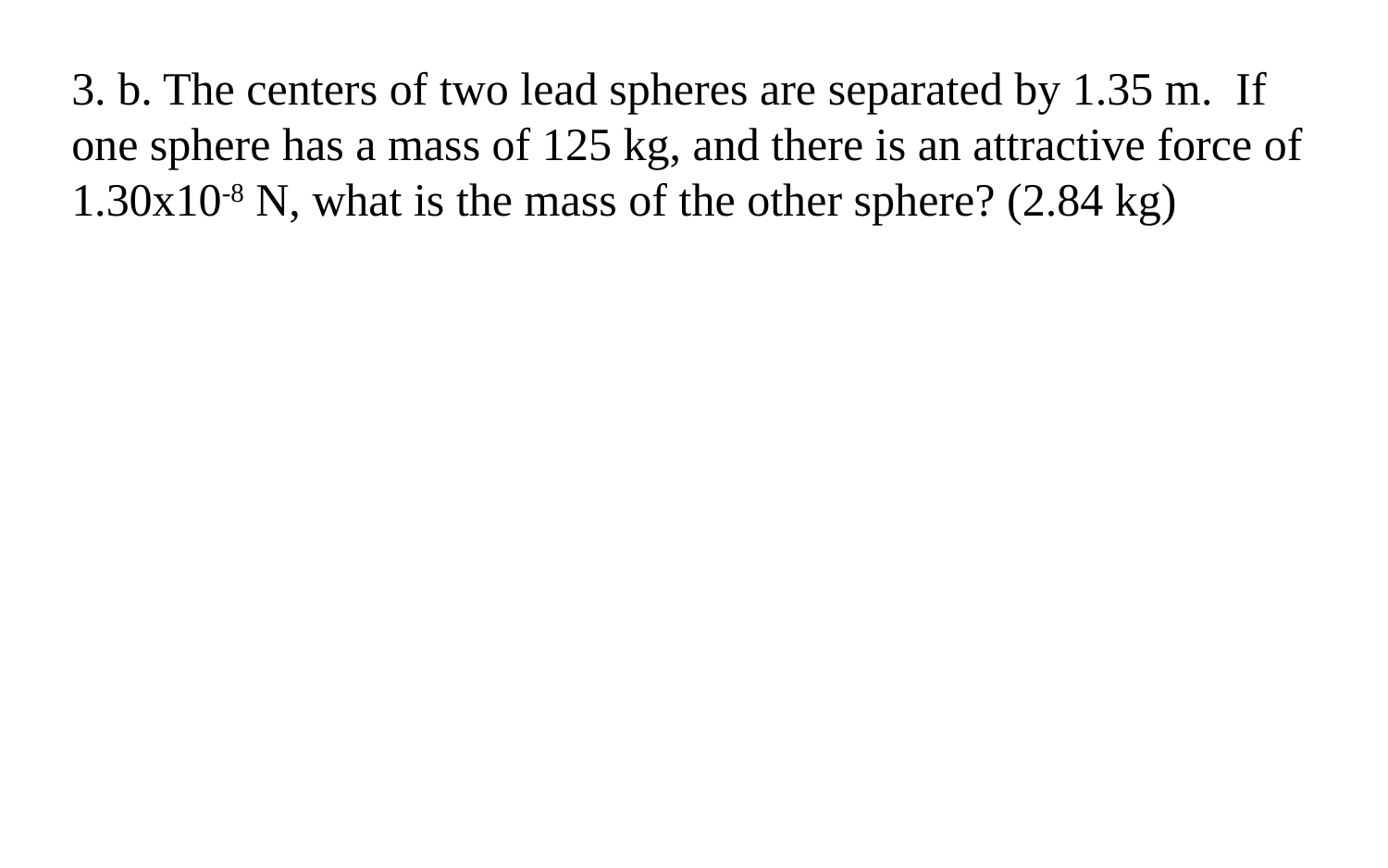

3. b. The centers of two lead spheres are separated by 1.35 m.  If one sphere has a mass of 125 kg, and there is an attractive force of 1.30x10-8 N, what is the mass of the other sphere? (2.84 kg)